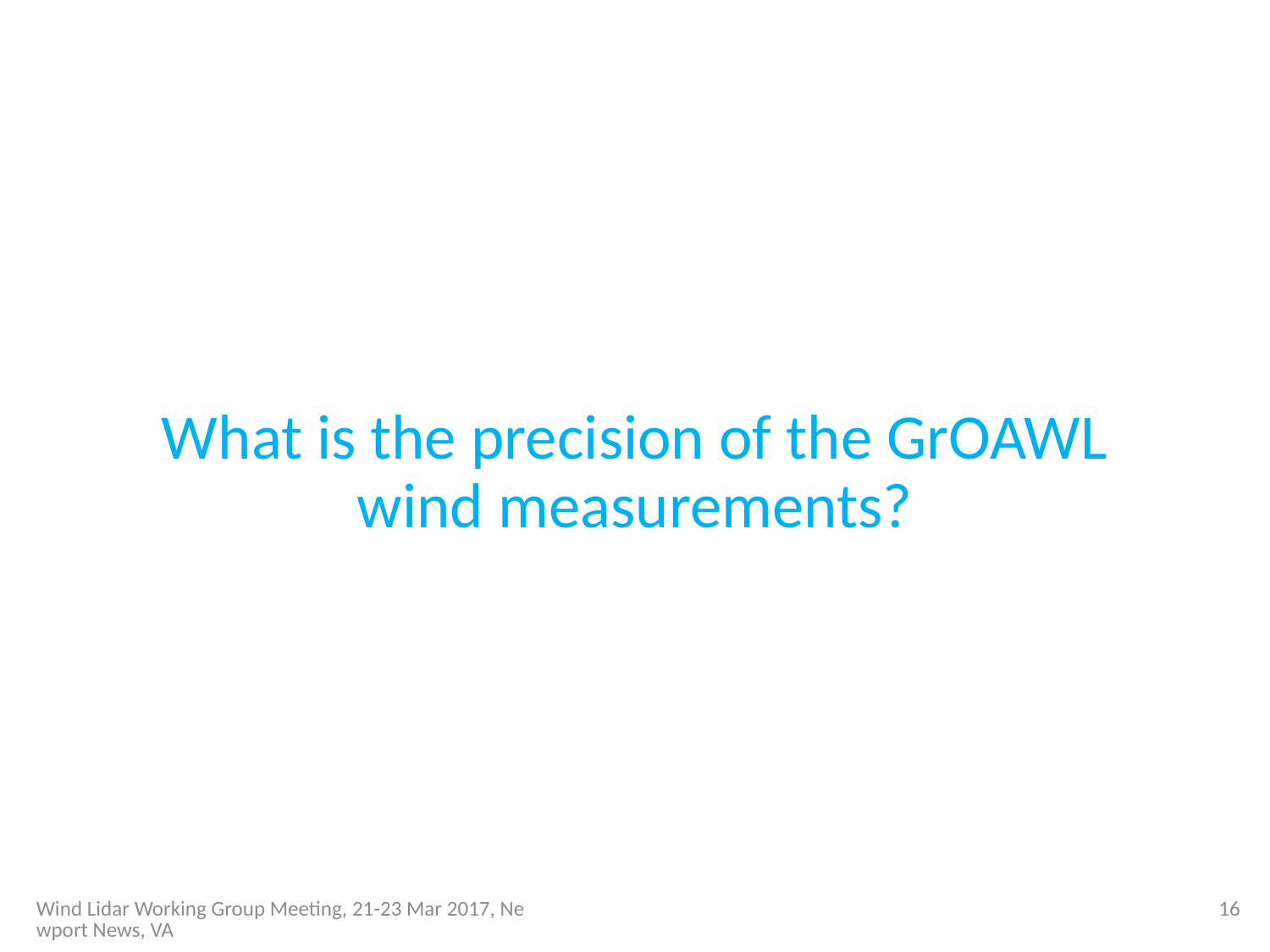

# What is the precision of the GrOAWL wind measurements?
Wind Lidar Working Group Meeting, 21-23 Mar 2017, Newport News, VA
16